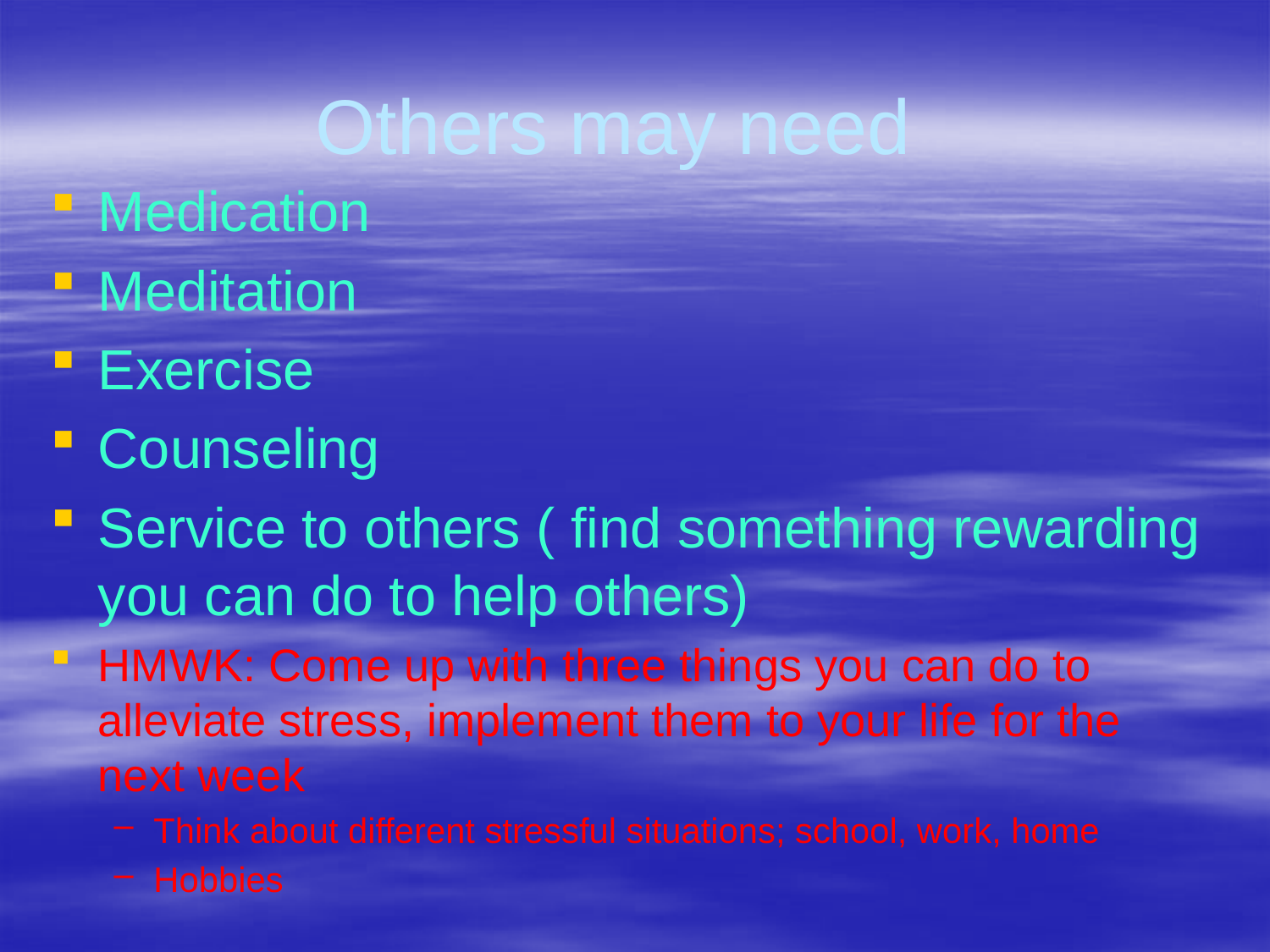

# Others may need
Medication
Meditation
Exercise
Counseling
Service to others ( find something rewarding you can do to help others)
HMWK: Come up with three things you can do to alleviate stress, implement them to your life for the next week
Think about different stressful situations; school, work, home
Hobbies